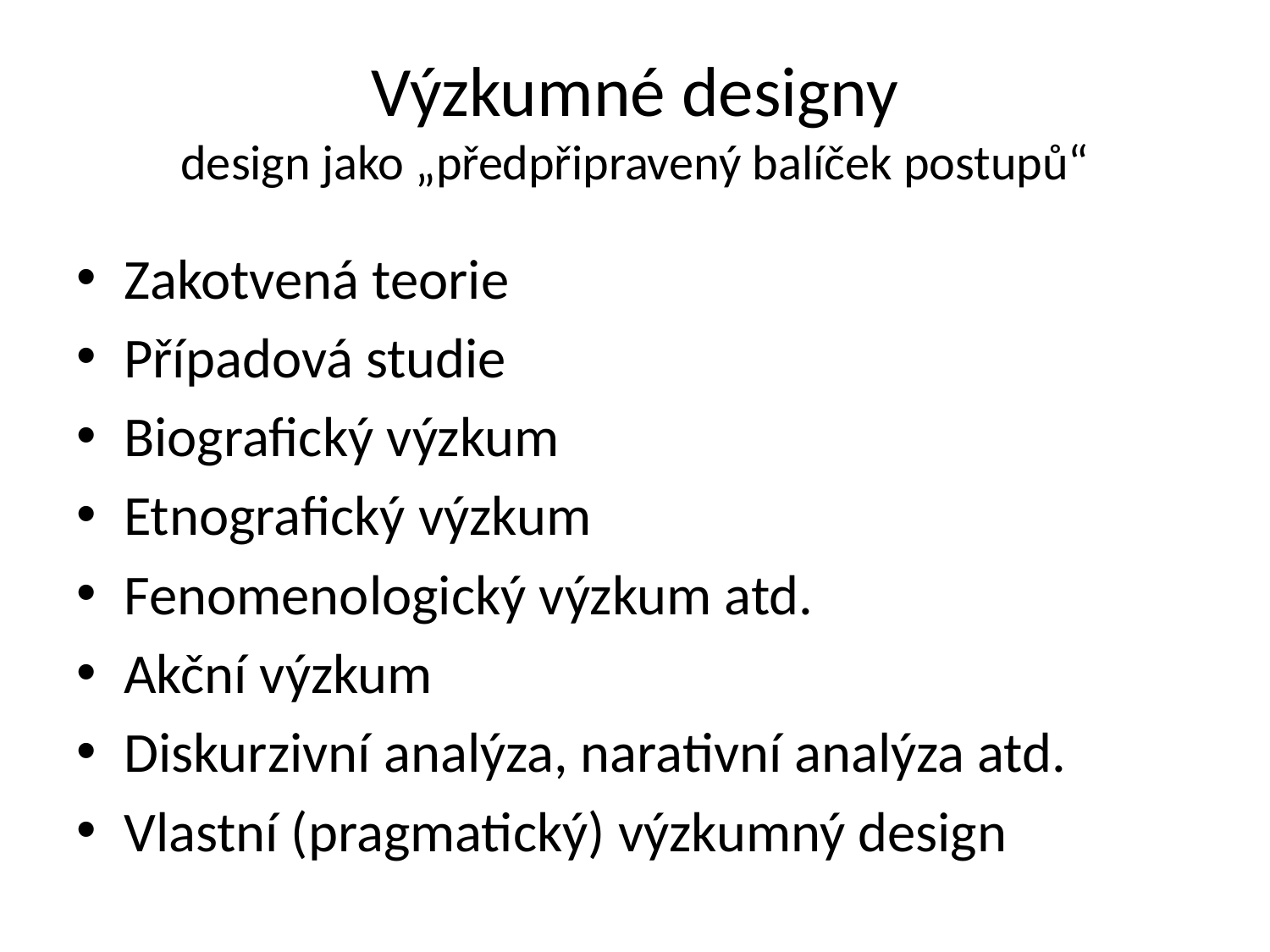

# Výzkumné designy design jako „předpřipravený balíček postupů“
Zakotvená teorie
Případová studie
Biografický výzkum
Etnografický výzkum
Fenomenologický výzkum atd.
Akční výzkum
Diskurzivní analýza, narativní analýza atd.
Vlastní (pragmatický) výzkumný design